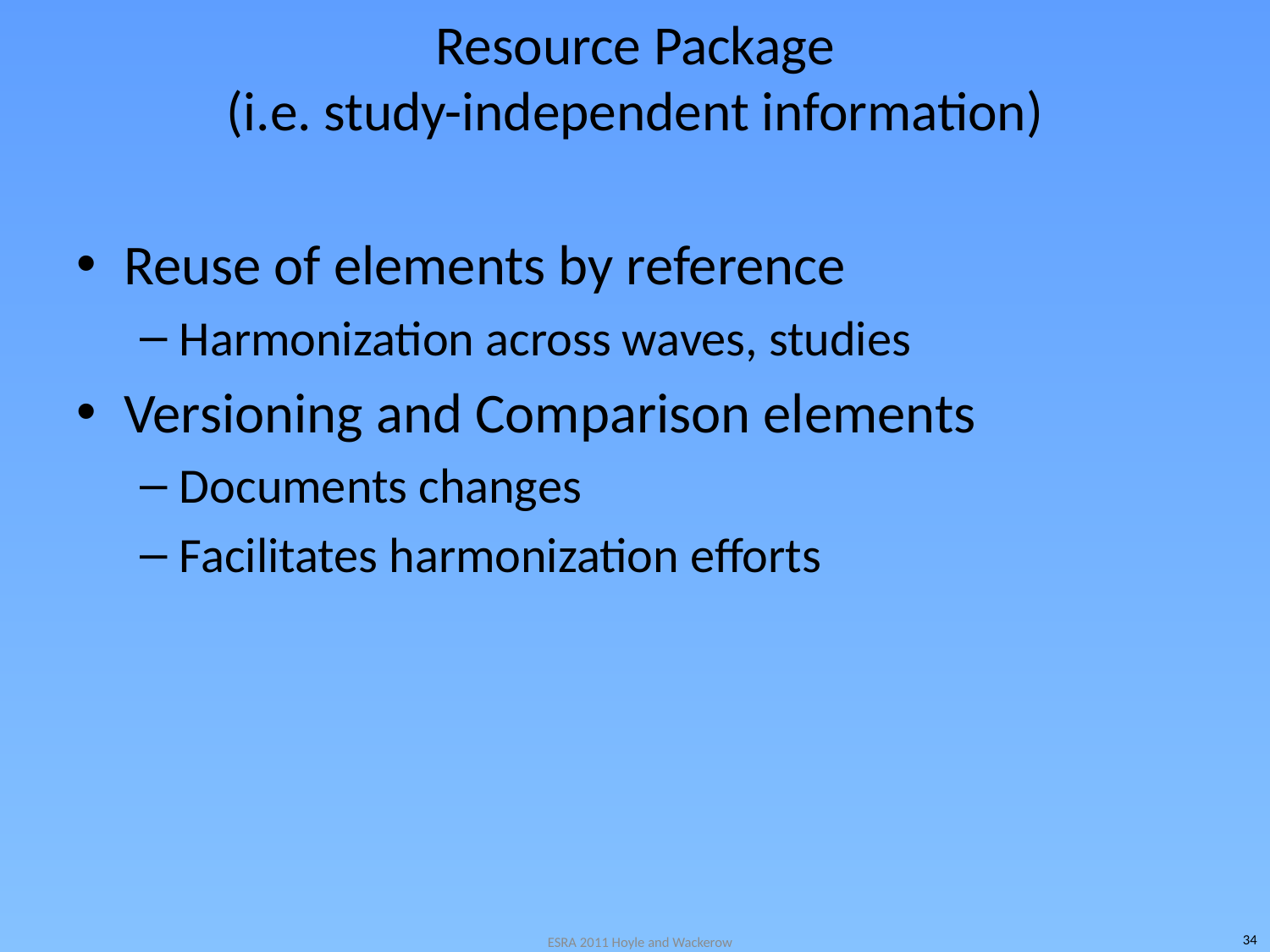

# Resource Package (i.e. study-independent information)
Reuse of elements by reference
Harmonization across waves, studies
Versioning and Comparison elements
Documents changes
Facilitates harmonization efforts

ESRA 2011 Hoyle and Wackerow
34